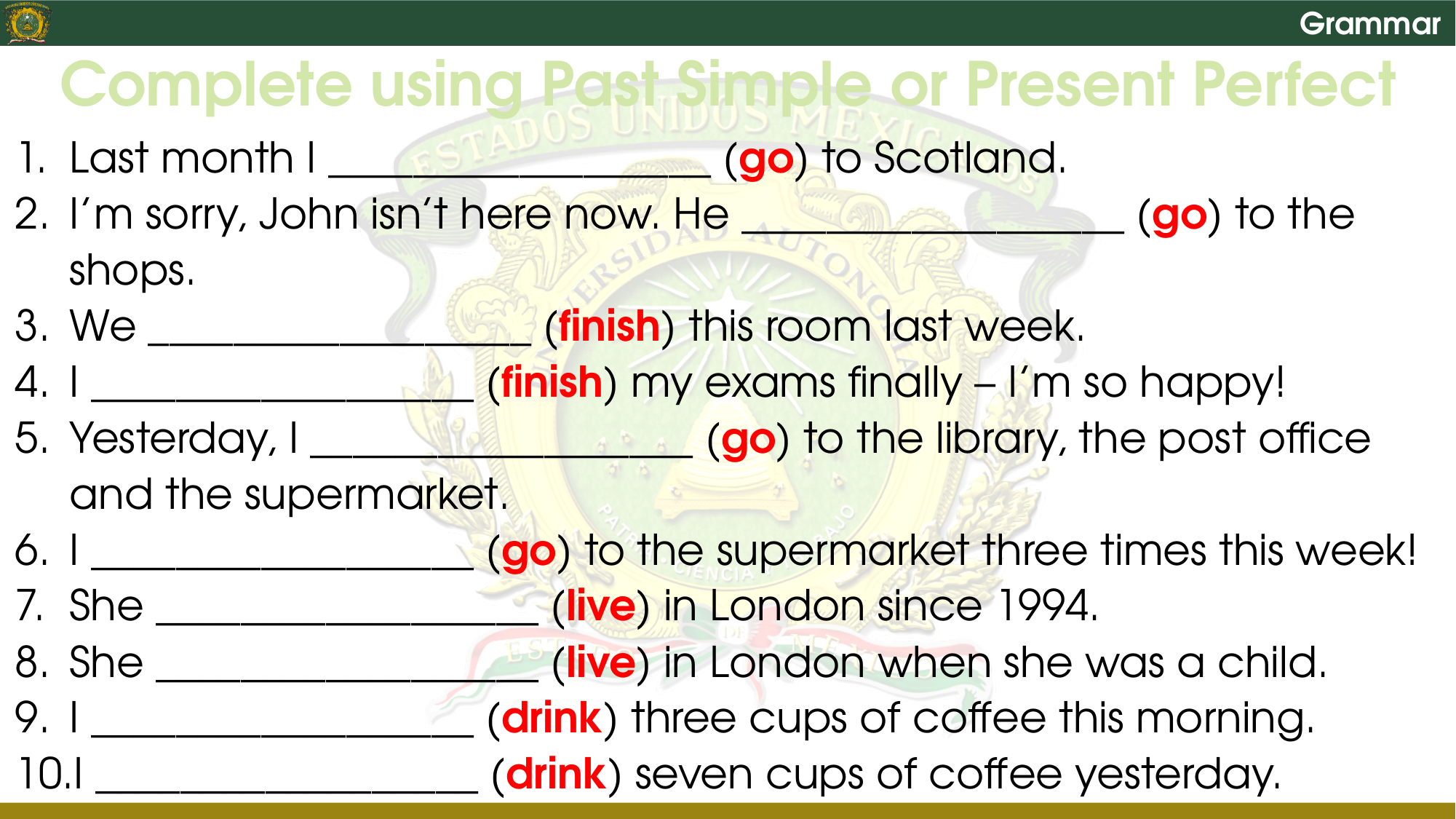

Grammar
# Complete using Past Simple or Present Perfect
Last month I __________________ (go) to Scotland.
I’m sorry, John isn’t here now. He __________________ (go) to the shops.
We __________________ (finish) this room last week.
I __________________ (finish) my exams finally – I’m so happy!
Yesterday, I __________________ (go) to the library, the post office and the supermarket.
I __________________ (go) to the supermarket three times this week!
She __________________ (live) in London since 1994.
She __________________ (live) in London when she was a child.
I __________________ (drink) three cups of coffee this morning.
I __________________ (drink) seven cups of coffee yesterday.